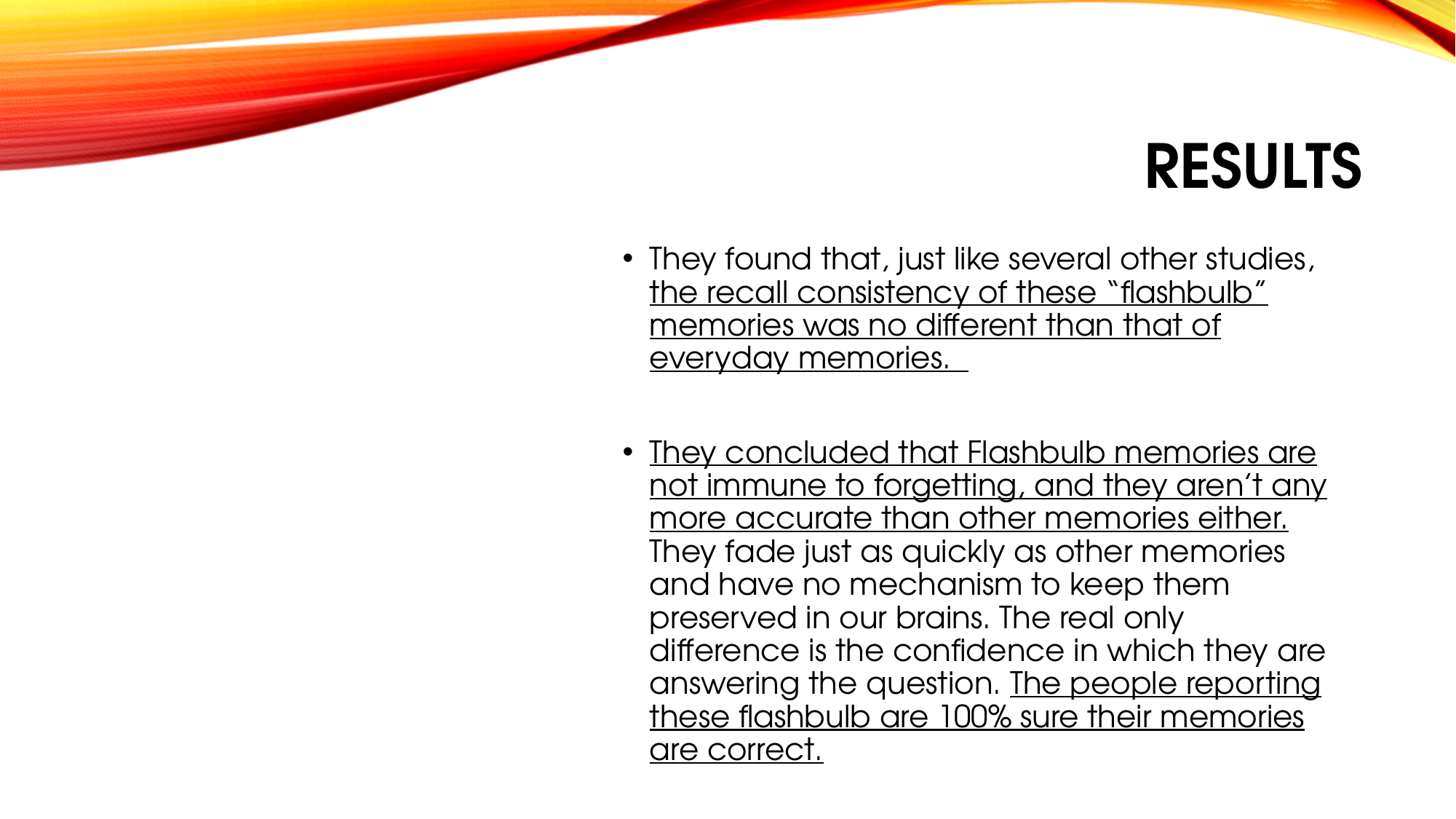

# results
They found that, just like several other studies, the recall consistency of these “flashbulb” memories was no different than that of everyday memories.

They concluded that Flashbulb memories are not immune to forgetting, and they aren’t any more accurate than other memories either. They fade just as quickly as other memories and have no mechanism to keep them preserved in our brains. The real only difference is the confidence in which they are answering the question. The people reporting these flashbulb are 100% sure their memories are correct.